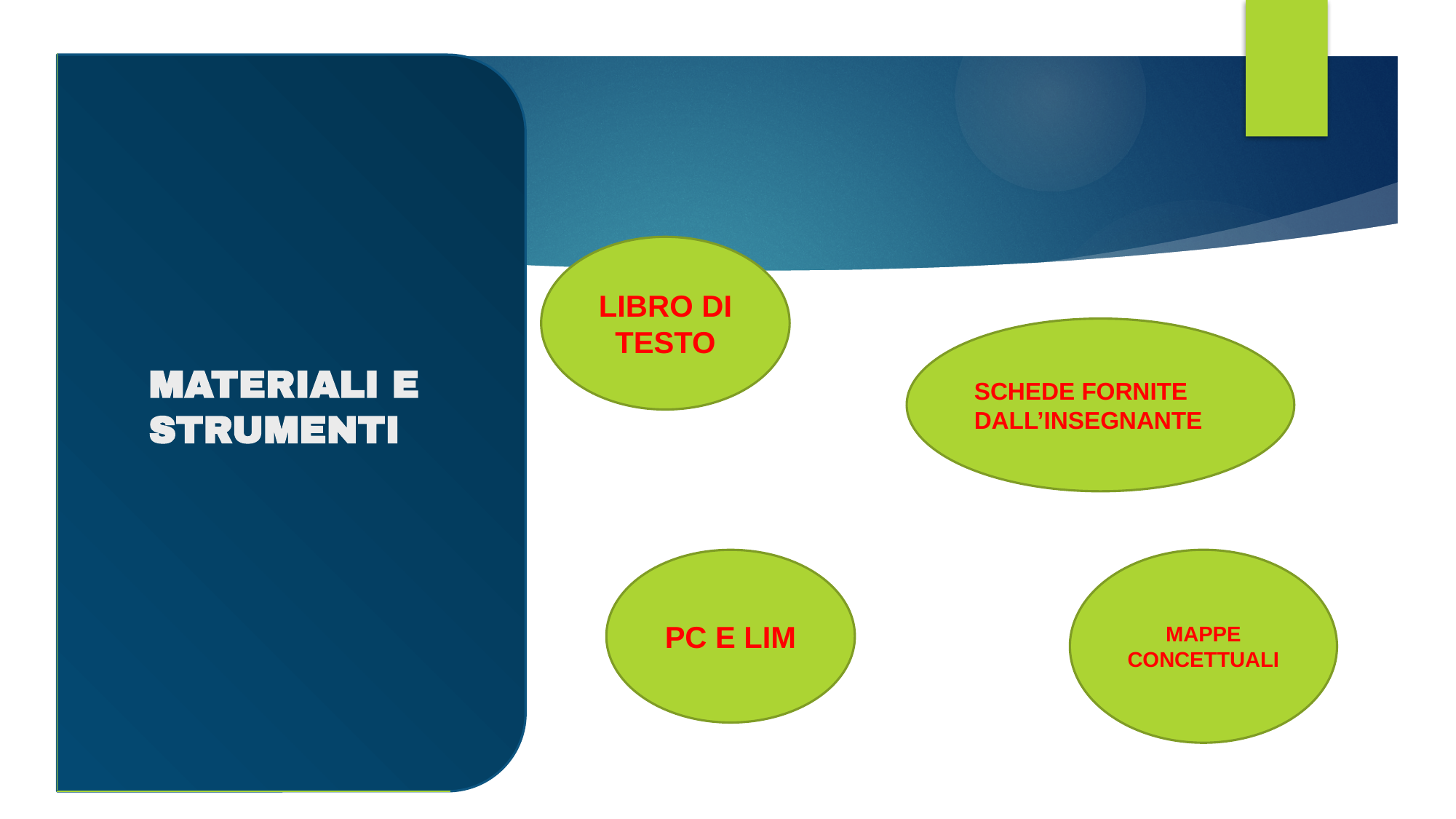

# MATERIALI E STRUMENTI

LIBRO DI TESTO
SCHEDE FORNITE DALL’INSEGNANTE
PC E LIM
MAPPE CONCETTUALI